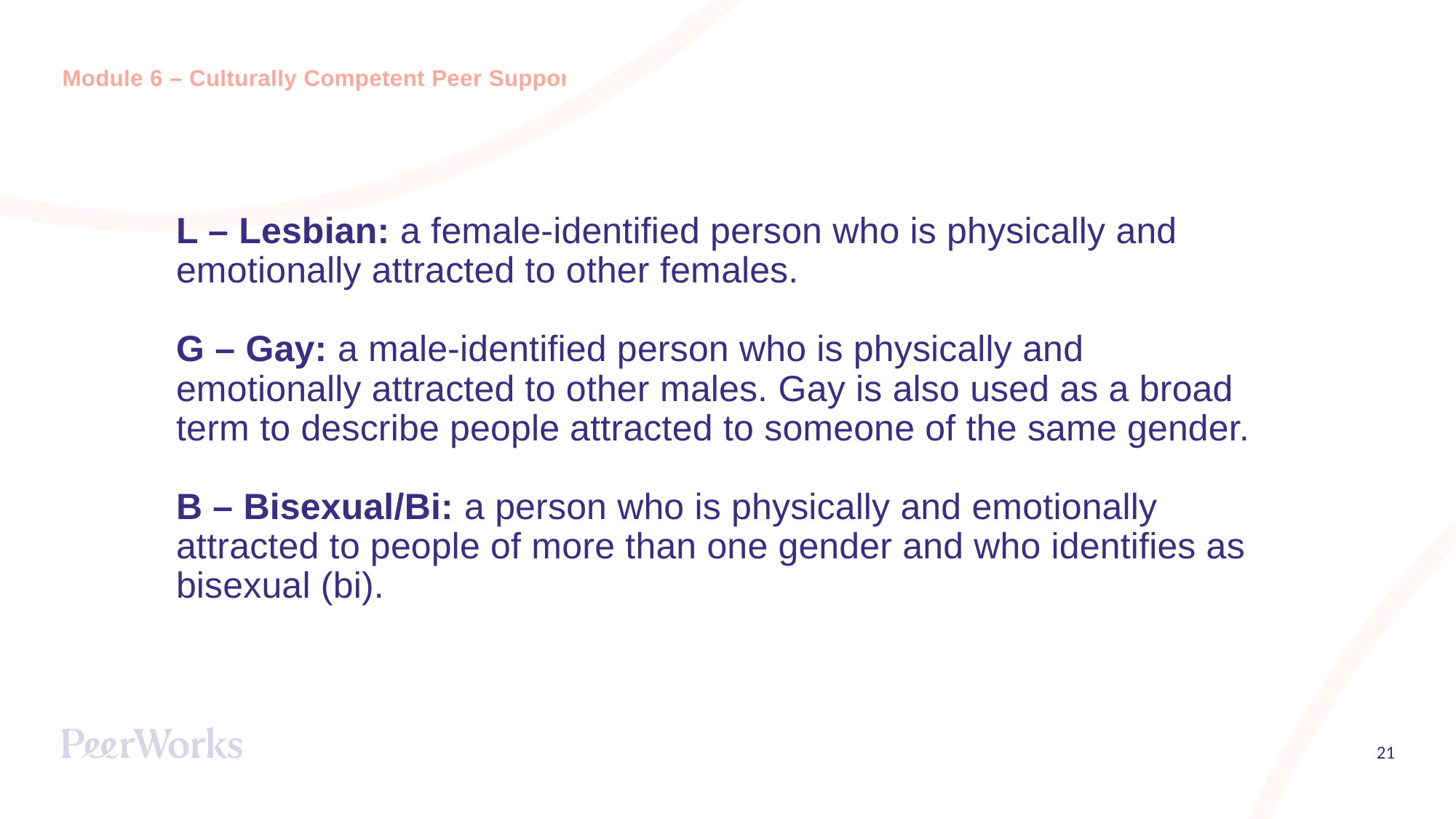

Module 6 – Culturally Competent Peer Support
L – Lesbian: a female-identified person who is physically and emotionally attracted to other females.

G – Gay: a male-identified person who is physically and emotionally attracted to other males. Gay is also used as a broad term to describe people attracted to someone of the same gender.

B – Bisexual/Bi: a person who is physically and emotionally attracted to people of more than one gender and who identifies as bisexual (bi).
21